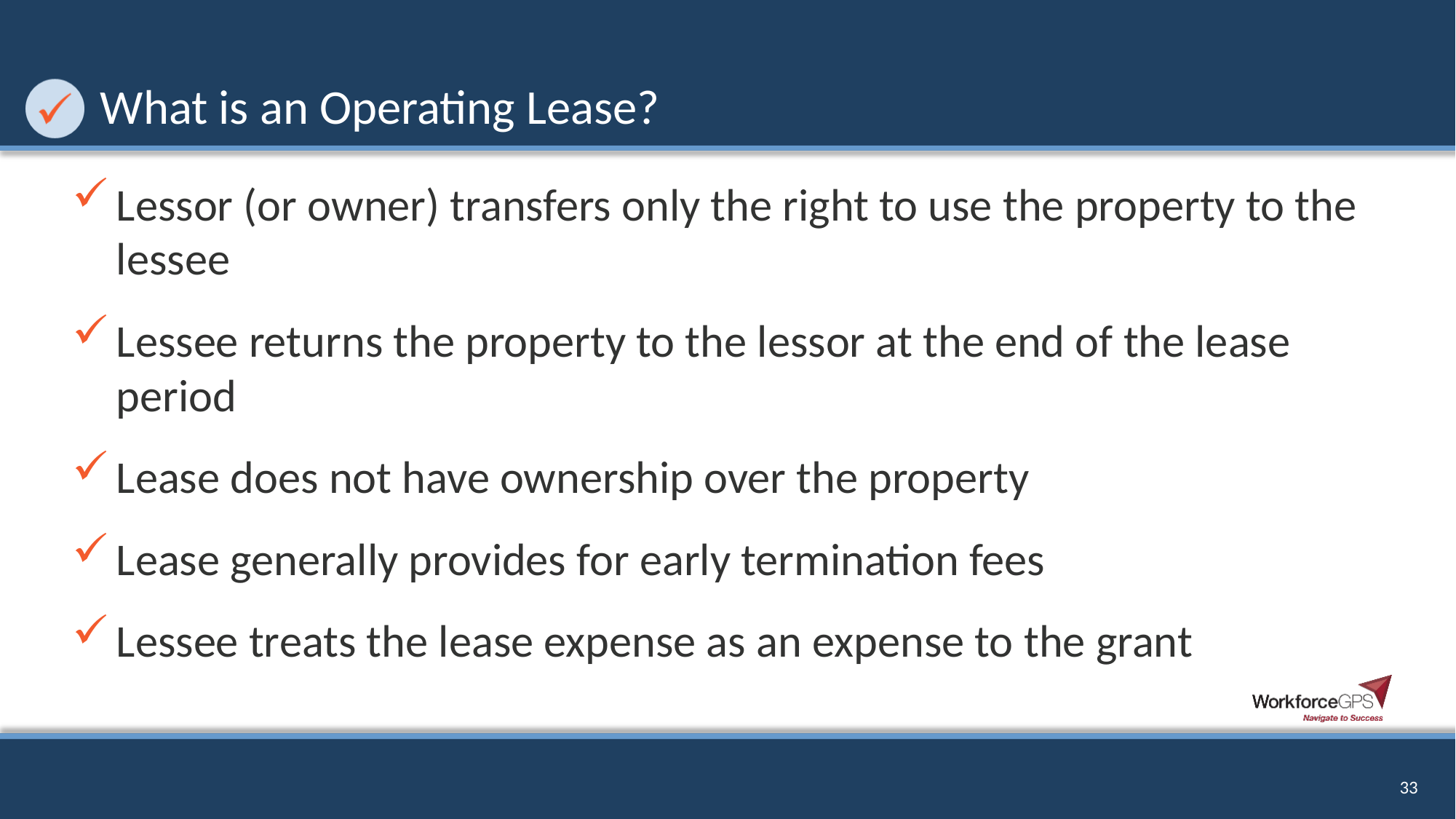

# What is an Operating Lease?
Lessor (or owner) transfers only the right to use the property to the lessee
Lessee returns the property to the lessor at the end of the lease period
Lease does not have ownership over the property
Lease generally provides for early termination fees
Lessee treats the lease expense as an expense to the grant
33